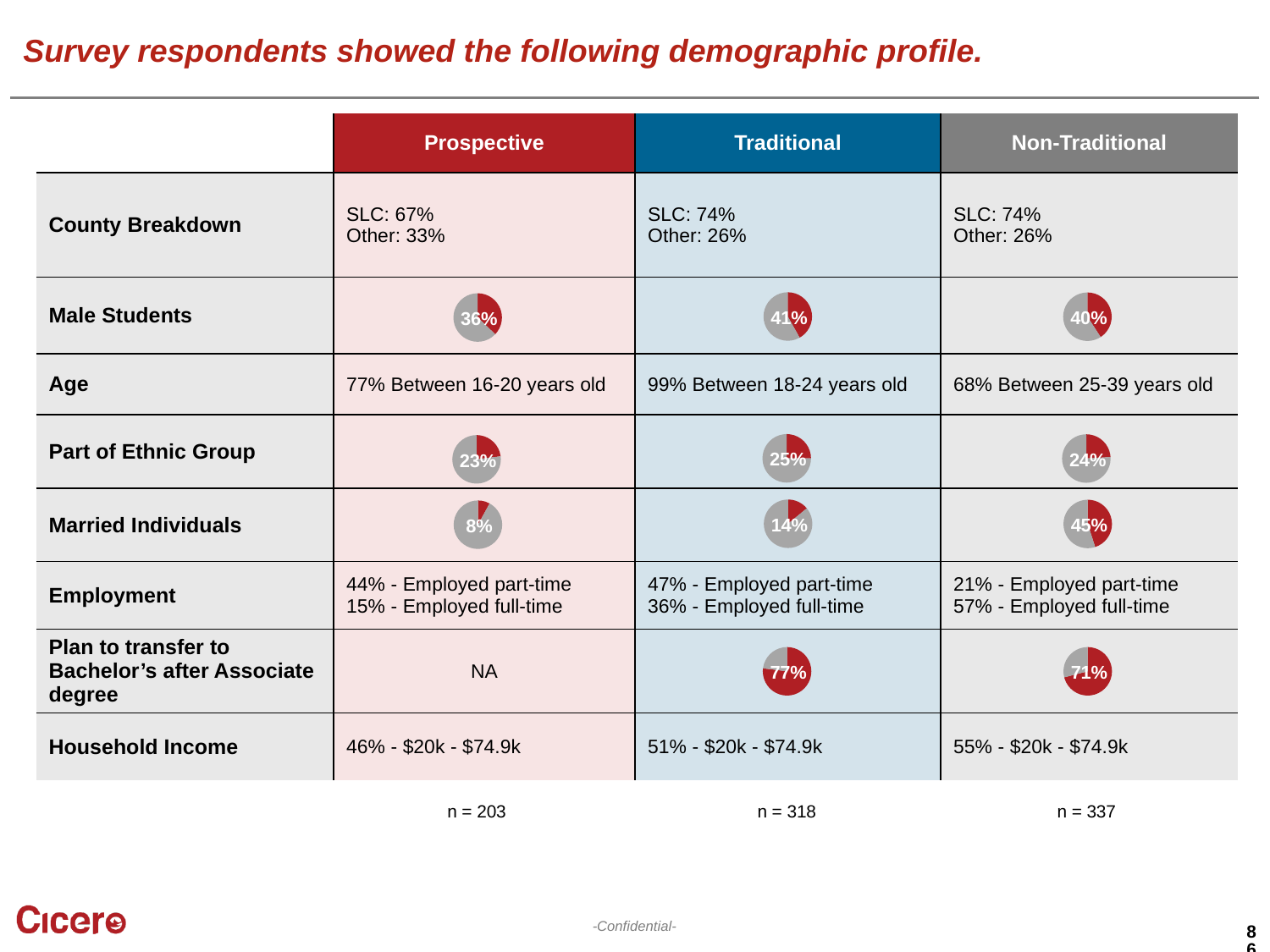

# Survey respondents showed the following demographic profile.
| df | Prospective | Traditional | Non-Traditional |
| --- | --- | --- | --- |
| County Breakdown | SLC: 67% Other: 33% | SLC: 74% Other: 26% | SLC: 74% Other: 26% |
| Male Students |  |  |  |
| Age | 77% Between 16-20 years old | 99% Between 18-24 years old | 68% Between 25-39 years old |
| Part of Ethnic Group |  |  |  |
| Married Individuals |  |  |  |
| Employment | 44% - Employed part-time 15% - Employed full-time | 47% - Employed part-time 36% - Employed full-time | 21% - Employed part-time 57% - Employed full-time |
| Plan to transfer to Bachelor’s after Associate degree | NA |  |  |
| Household Income | 46% - $20k - $74.9k | 51% - $20k - $74.9k | 55% - $20k - $74.9k |

### Chart

| Category | Sales |
|---|---|
| Male | 0.41 |
| Female | 0.57 |
41%

### Chart

| Category | Gender |
|---|---|
| Male | 0.4 |
| Female | 0.58 |
40%

### Chart

| Category | Gender |
|---|---|
| Male | 0.36 |
| Female | 0.61 |
36%

### Chart

| Category | Column1 |
|---|---|
| Not Ethnic | 0.25 |
| Ethnic | 0.75 |
25%

### Chart

| Category | Sales |
|---|---|
| Not ethnic | 0.24 |
| Ethnic | 0.76 |
24%

### Chart

| Category | Sales |
|---|---|
| Not Ethnic | 0.23 |
| Ethnic | 0.77 |
23%

### Chart

| Category | Marriage |
|---|---|
| Yes | 0.14 |
| No | 0.86 |
14%

### Chart

| Category | Marriage |
|---|---|
| Yes | 0.45 |
| No | 0.55 |
45%

### Chart

| Category | Marriage |
|---|---|
| Yes | 0.08 |
| No | 0.92 |
8%

### Chart

| Category | Sales |
|---|---|
| Yes | 0.71 |
| Other | 0.29000000000000004 |
71%

### Chart

| Category | Sales |
|---|---|
| Yes | 0.77 |
| Other | 0.22999999999999998 |
77%
n = 337
n = 203
n = 318
86